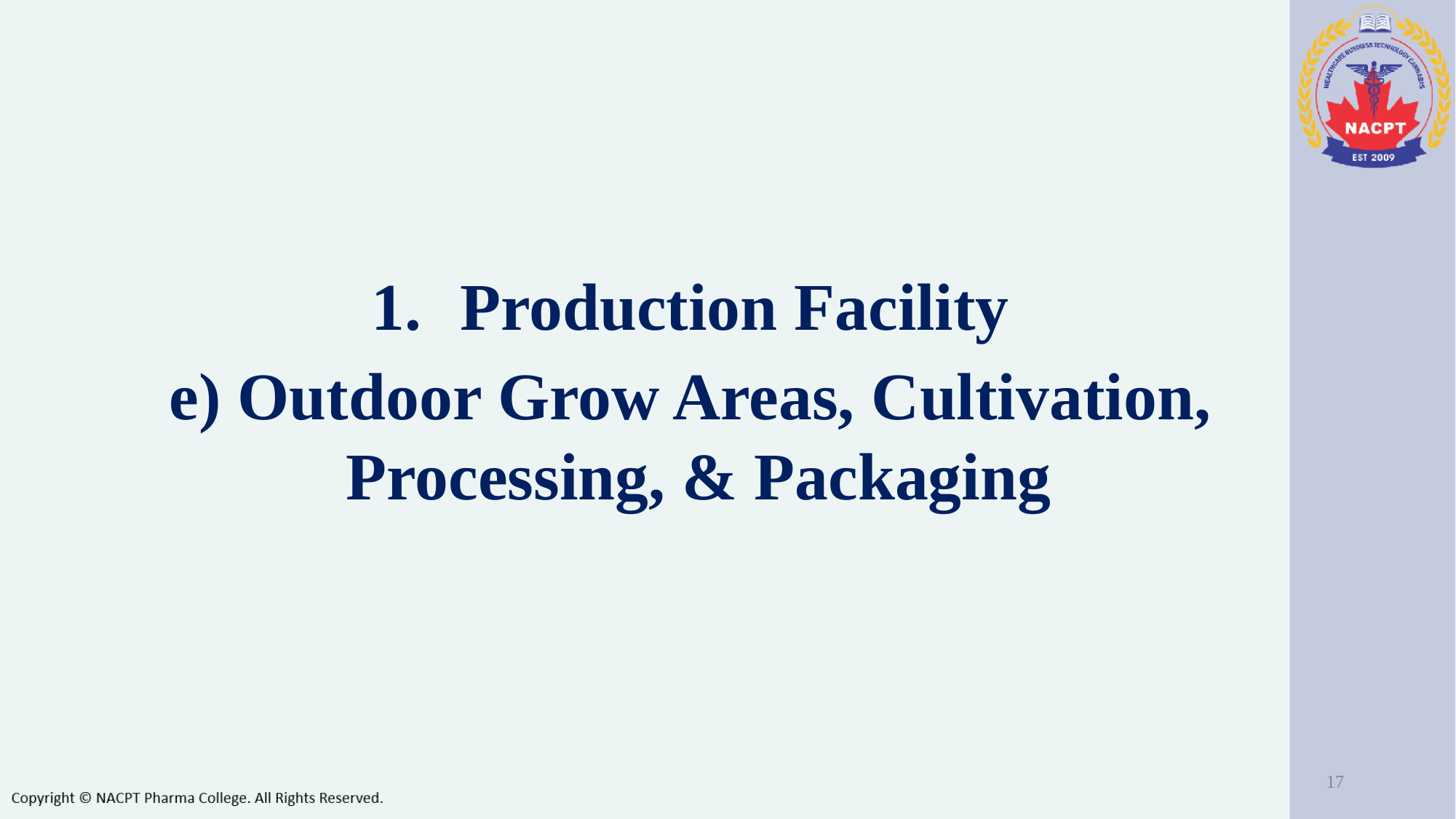

Production Facility
e) Outdoor Grow Areas, Cultivation,  Processing, & Packaging
17